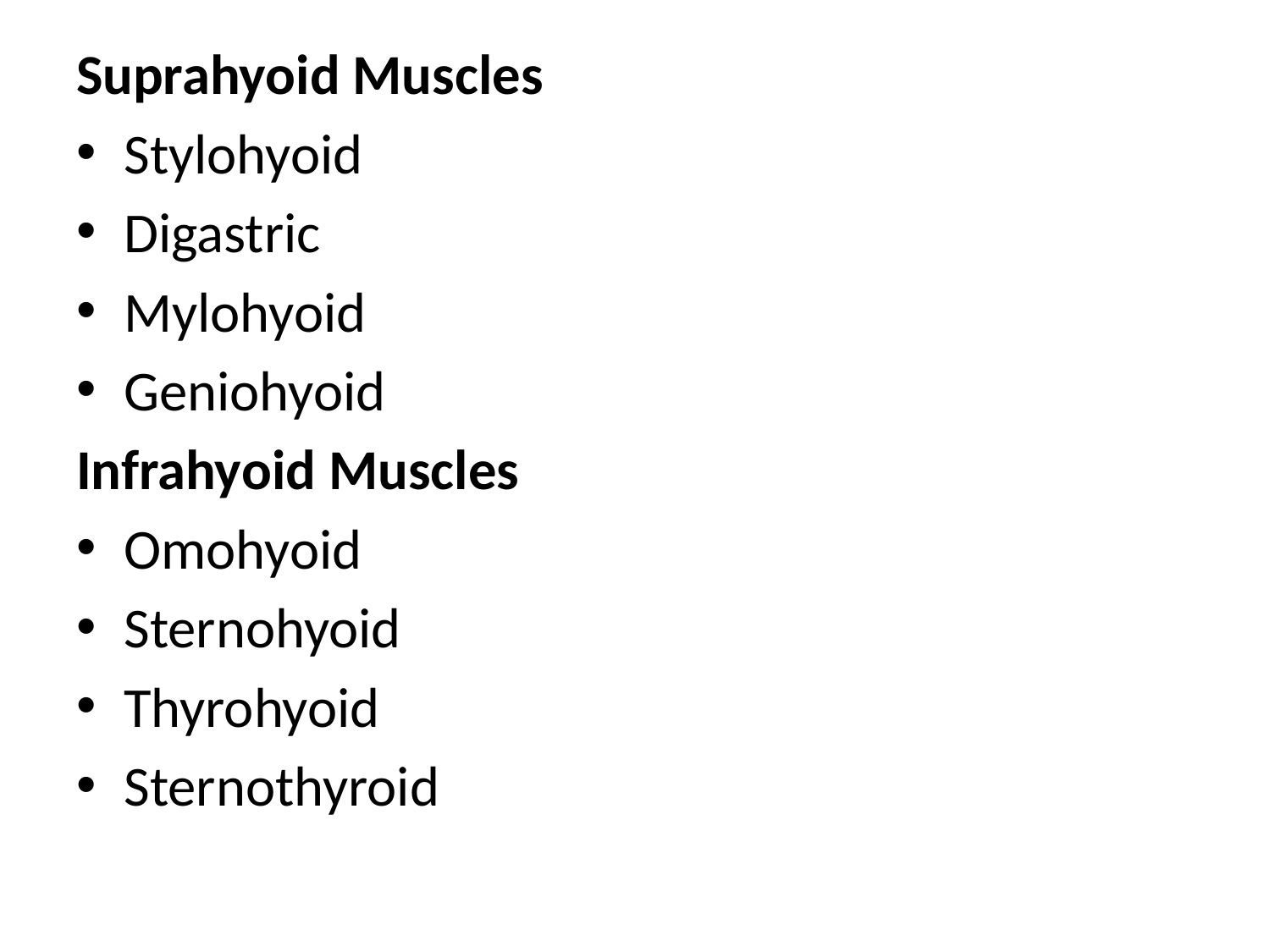

Suprahyoid Muscles
Stylohyoid
Digastric
Mylohyoid
Geniohyoid
Infrahyoid Muscles
Omohyoid
Sternohyoid
Thyrohyoid
Sternothyroid